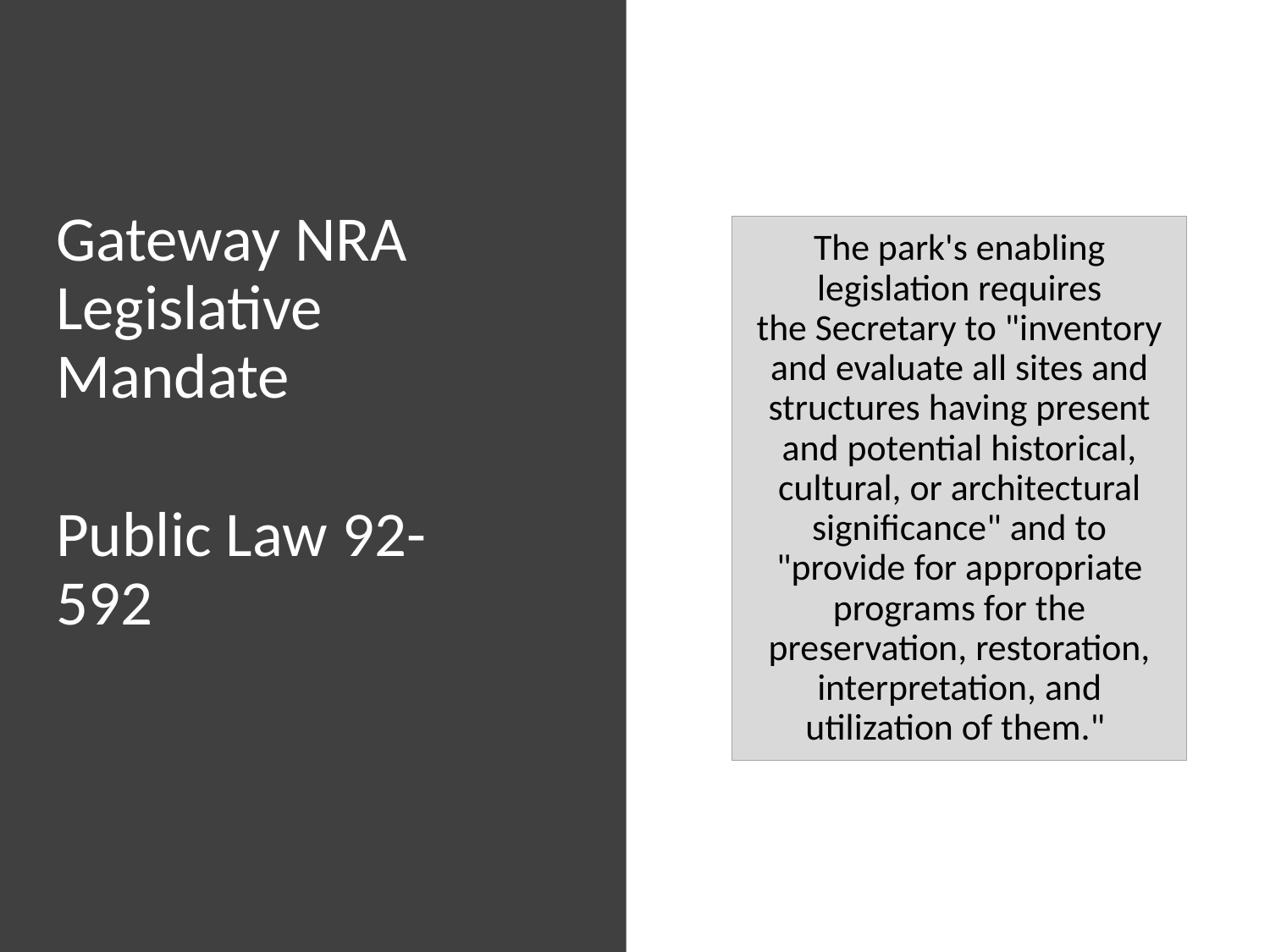

Gateway NRA
Legislative Mandate

Public Law 92-592

The park's enabling legislation requires the Secretary to "inventory and evaluate all sites and structures having present and potential historical, cultural, or architectural significance" and to "provide for appropriate programs for the preservation, restoration, interpretation, and utilization of them."